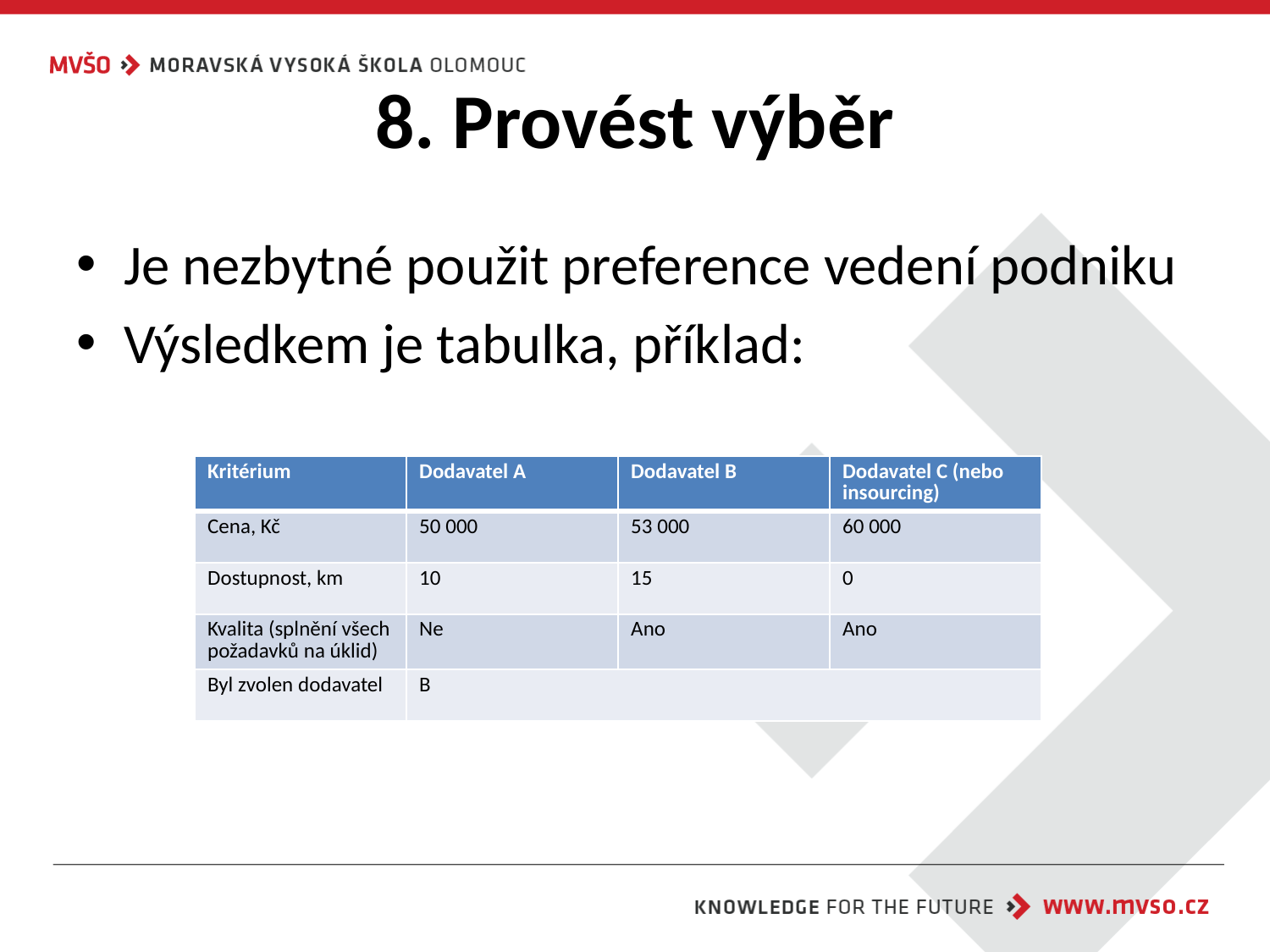

# 8. Provést výběr
Je nezbytné použit preference vedení podniku
Výsledkem je tabulka, příklad:

| Kritérium | Dodavatel A | Dodavatel B | Dodavatel C (nebo insourcing) |
| --- | --- | --- | --- |
| Cena, Kč | 50 000 | 53 000 | 60 000 |
| Dostupnost, km | 10 | 15 | 0 |
| Kvalita (splnění všech požadavků na úklid) | Ne | Ano | Ano |
| Byl zvolen dodavatel | B |  |  |